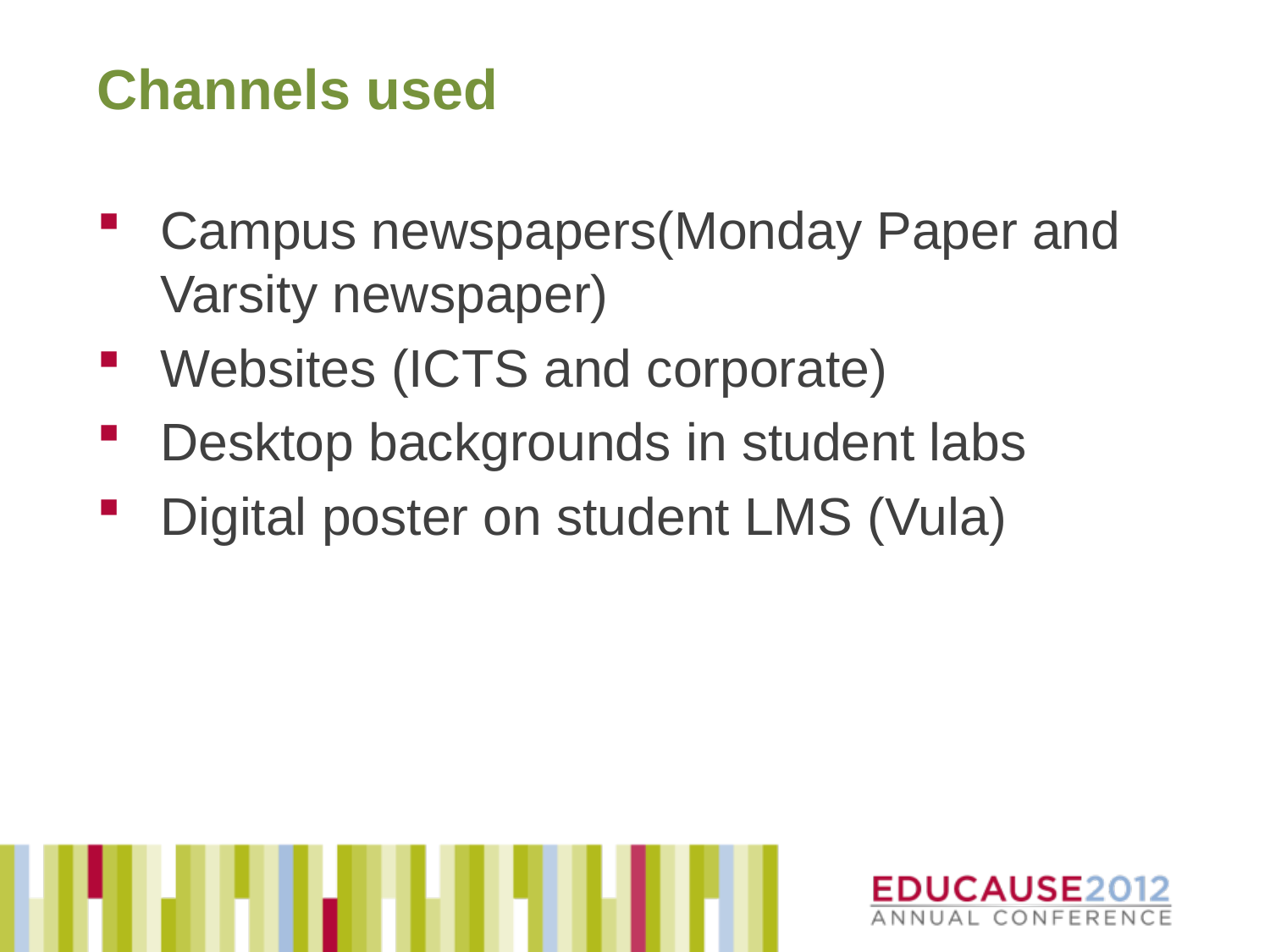

# Channels used
Campus newspapers(Monday Paper and Varsity newspaper)
Websites (ICTS and corporate)
Desktop backgrounds in student labs
Digital poster on student LMS (Vula)